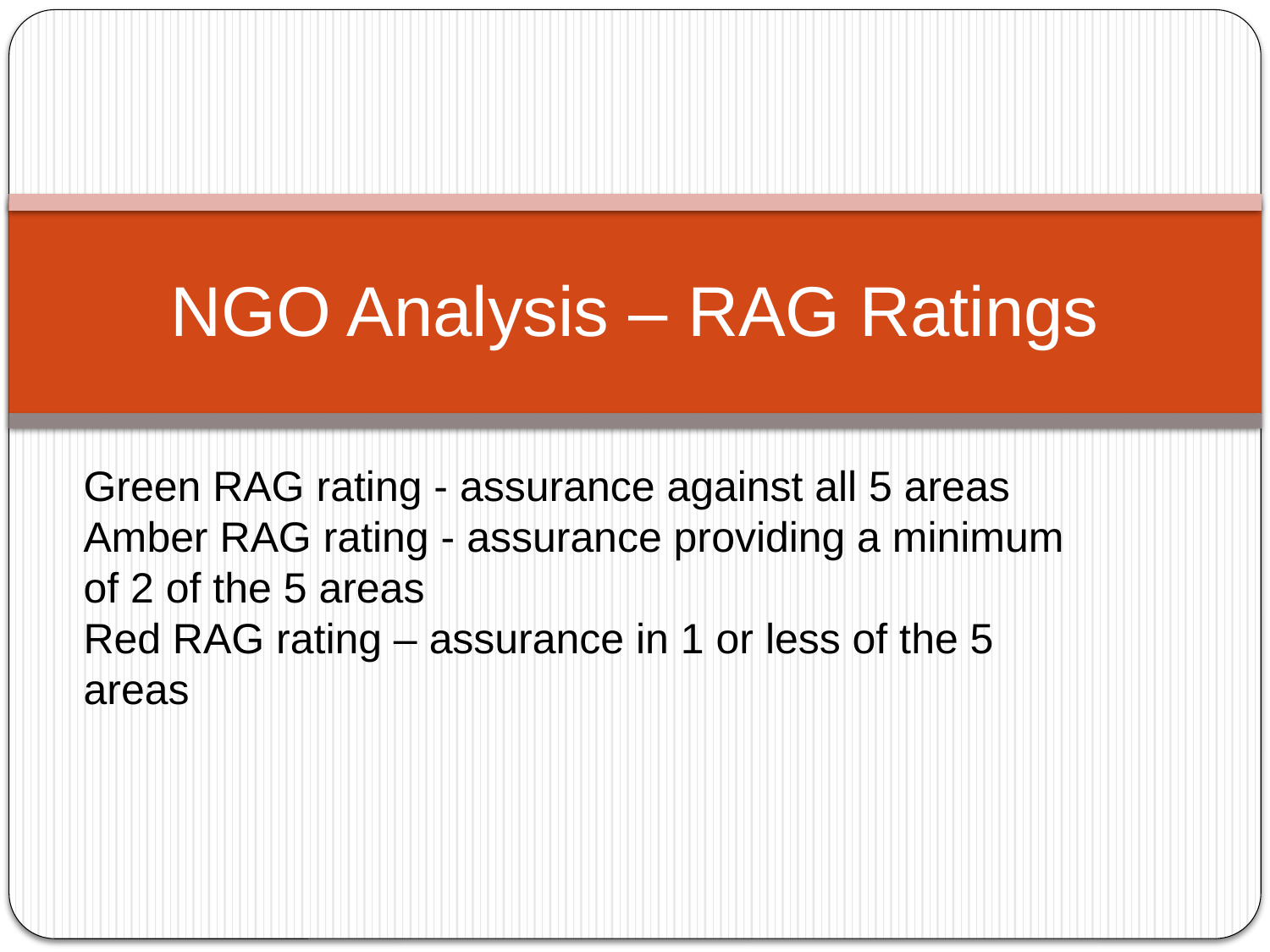

# NGO Analysis – RAG Ratings
Green RAG rating - assurance against all 5 areas
Amber RAG rating - assurance providing a minimum of 2 of the 5 areas
Red RAG rating – assurance in 1 or less of the 5 areas